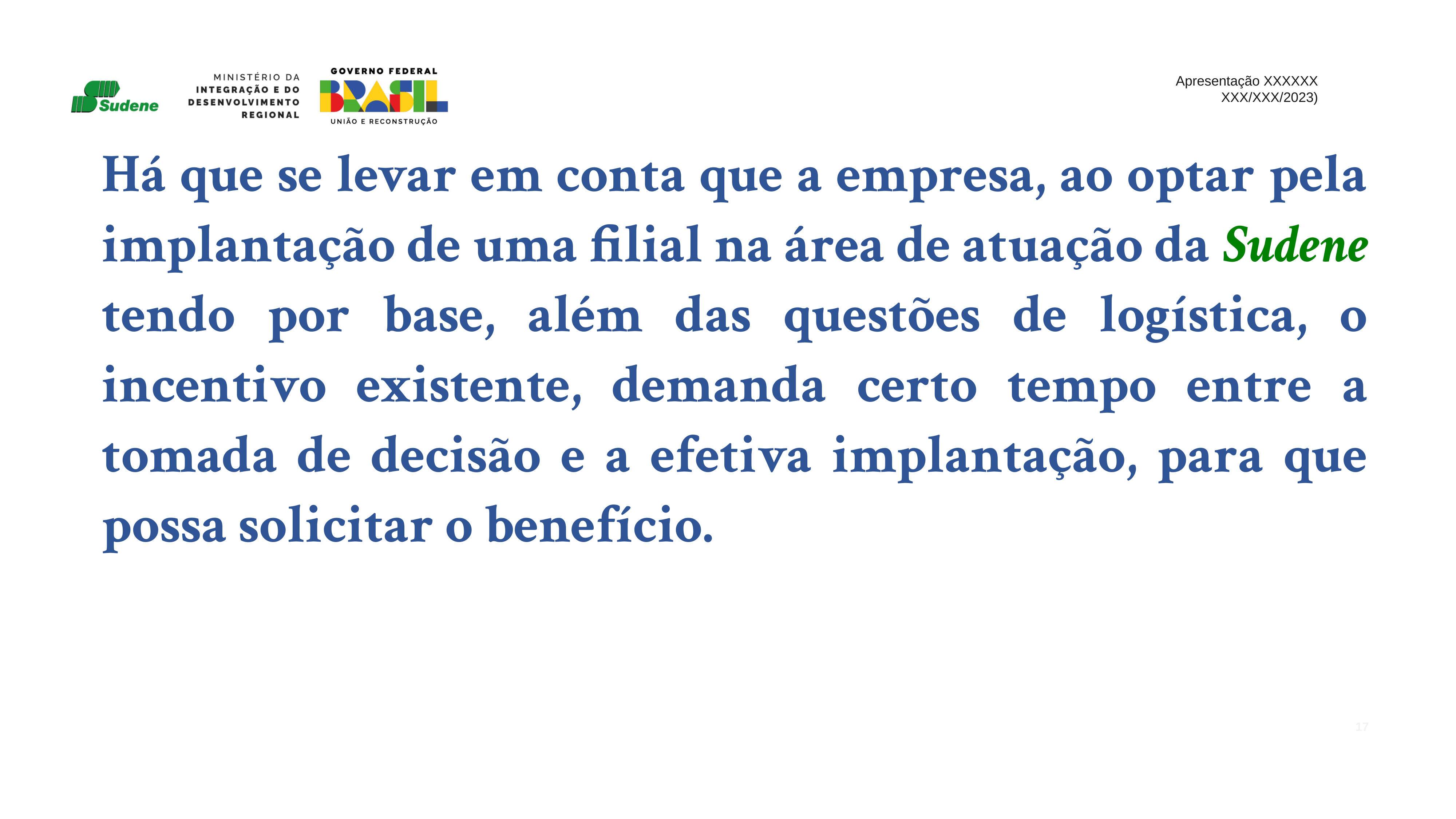

Há que se levar em conta que a empresa, ao optar pela implantação de uma filial na área de atuação da Sudene tendo por base, além das questões de logística, o incentivo existente, demanda certo tempo entre a tomada de decisão e a efetiva implantação, para que possa solicitar o benefício.
17